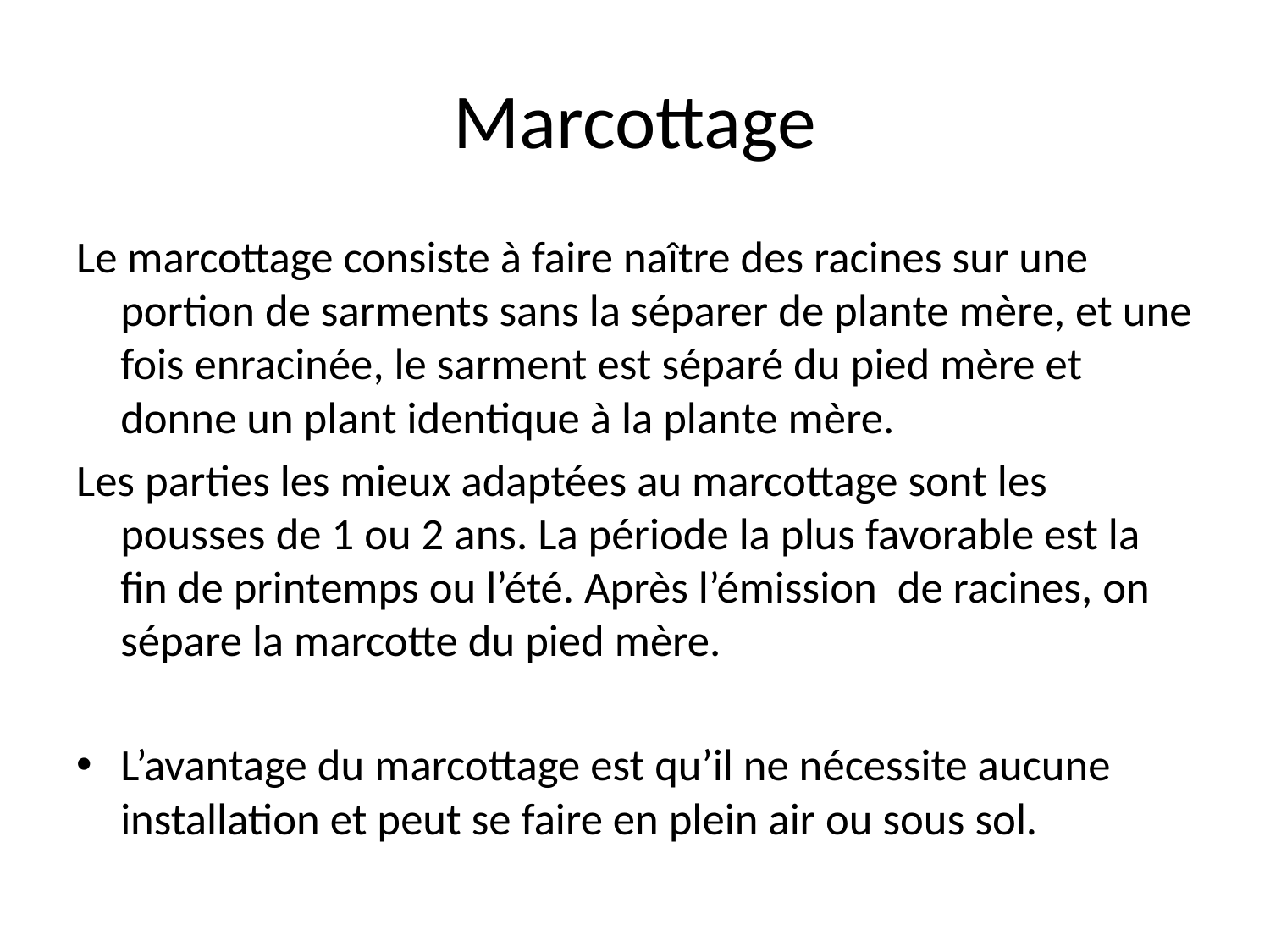

# Marcottage
Le marcottage consiste à faire naître des racines sur une portion de sarments sans la séparer de plante mère, et une fois enracinée, le sarment est séparé du pied mère et donne un plant identique à la plante mère.
Les parties les mieux adaptées au marcottage sont les pousses de 1 ou 2 ans. La période la plus favorable est la fin de printemps ou l’été. Après l’émission  de racines, on sépare la marcotte du pied mère.

L’avantage du marcottage est qu’il ne nécessite aucune installation et peut se faire en plein air ou sous sol.